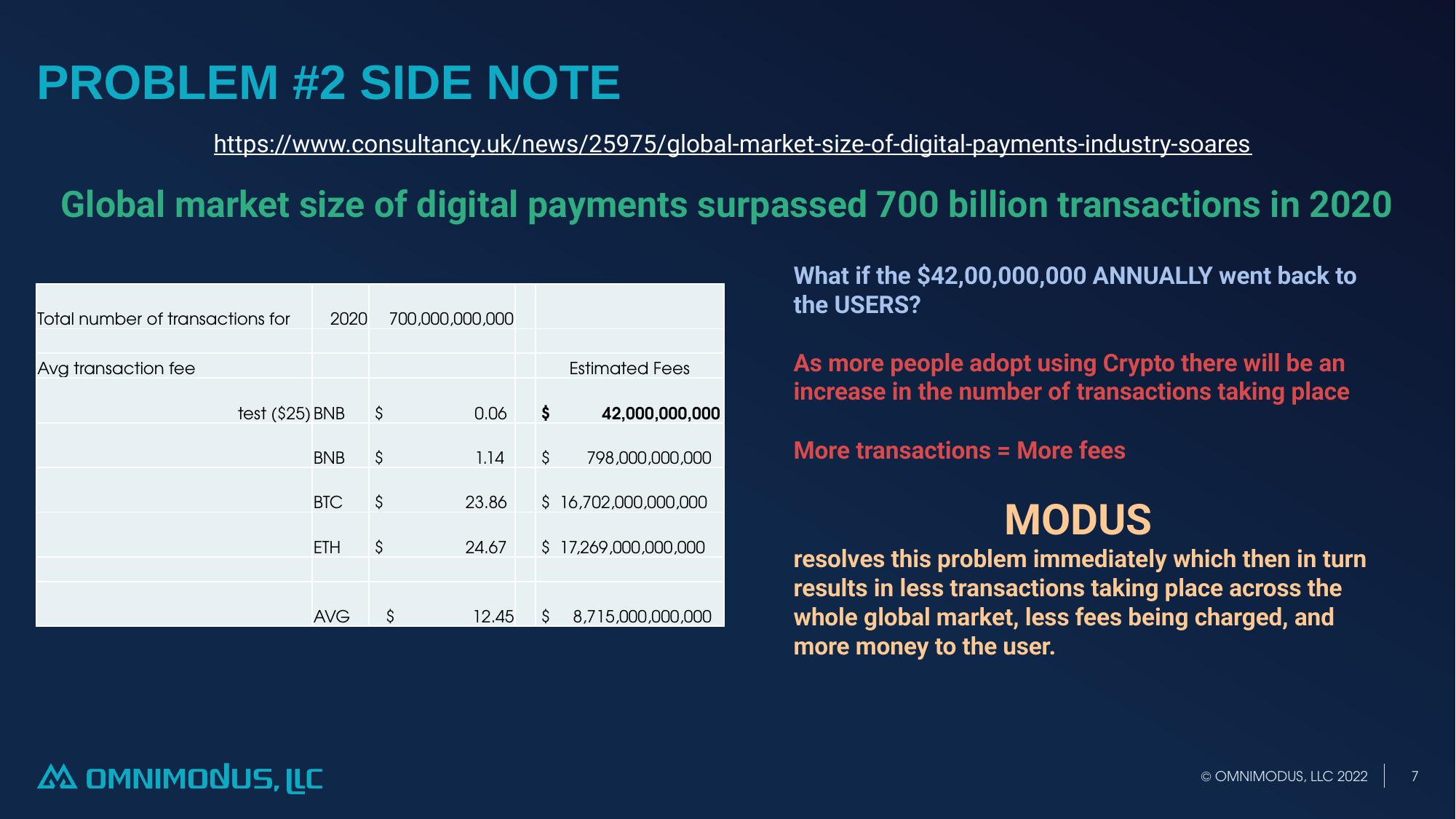

# Problem #2 SIDE NOTE
https://www.consultancy.uk/news/25975/global-market-size-of-digital-payments-industry-soares

Global market size of digital payments surpassed 700 billion transactions in 2020
What if the $42,00,000,000 ANNUALLY went back to the USERS?

As more people adopt using Crypto there will be an increase in the number of transactions taking place

More transactions = More fees

MODUS
resolves this problem immediately which then in turn results in less transactions taking place across the whole global market, less fees being charged, and more money to the user.

| Total number of transactions for | 2020 | 700,000,000,000 |  |  |
| --- | --- | --- | --- | --- |
|  |  |  |  |  |
| Avg transaction fee |  |  |  | Estimated Fees |
| test ($25) | BNB | $ 0.06 |  | $ 42,000,000,000 |
|  | BNB | $ 1.14 |  | $ 798,000,000,000 |
|  | BTC | $ 23.86 |  | $ 16,702,000,000,000 |
|  | ETH | $ 24.67 |  | $ 17,269,000,000,000 |
|  |  |  |  |  |
|  | AVG | $ 12.45 |  | $ 8,715,000,000,000 |